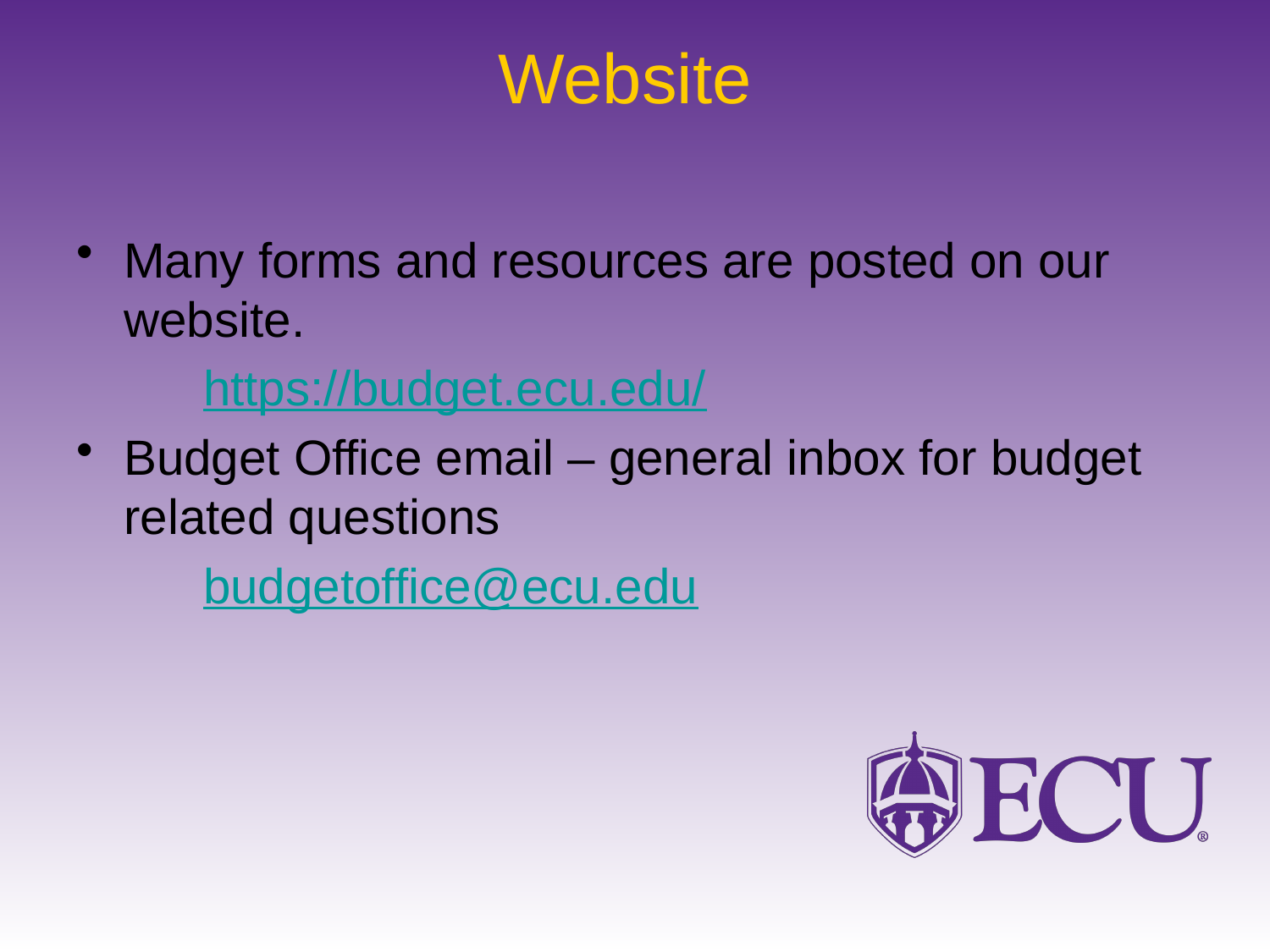

# Website
Many forms and resources are posted on our website.
https://budget.ecu.edu/
Budget Office email – general inbox for budget related questions
	budgetoffice@ecu.edu